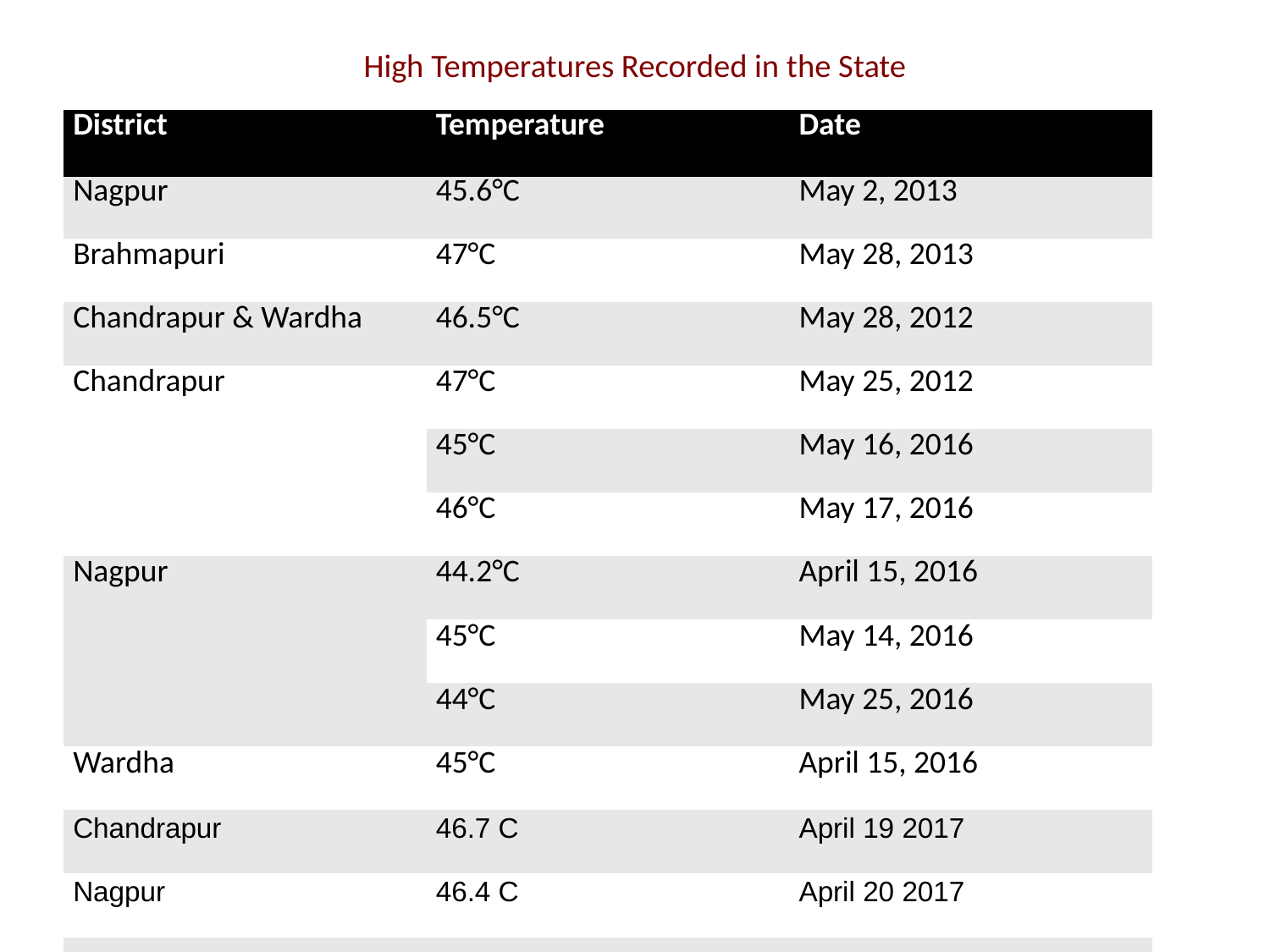

# High Temperatures Recorded in the State
| District | Temperature | Date |
| --- | --- | --- |
| Nagpur | 45.6°C | May 2, 2013 |
| Brahmapuri | 47°C | May 28, 2013 |
| Chandrapur & Wardha | 46.5°C | May 28, 2012 |
| Chandrapur | 47°C | May 25, 2012 |
|  | 45°C | May 16, 2016 |
|  | 46°C | May 17, 2016 |
| Nagpur | 44.2°C | April 15, 2016 |
|  | 45°C | May 14, 2016 |
|  | 44°C | May 25, 2016 |
| Wardha | 45°C | April 15, 2016 |
| Chandrapur | 46.7 C | April 19 2017 |
| Nagpur | 46.4 C | April 20 2017 |
|  |  |  |
|  |  |  |